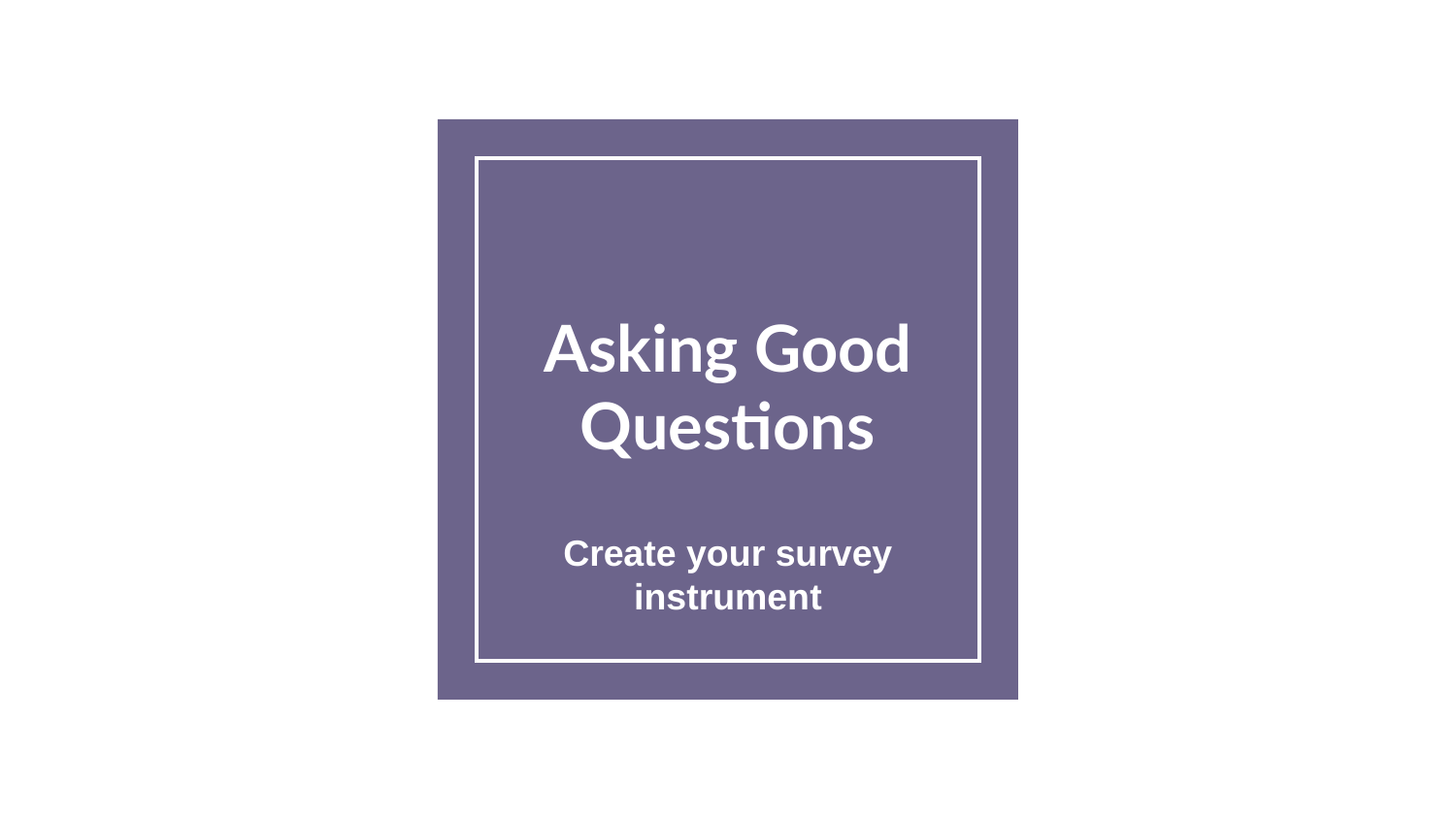

# Asking Good Questions
Create your survey instrument